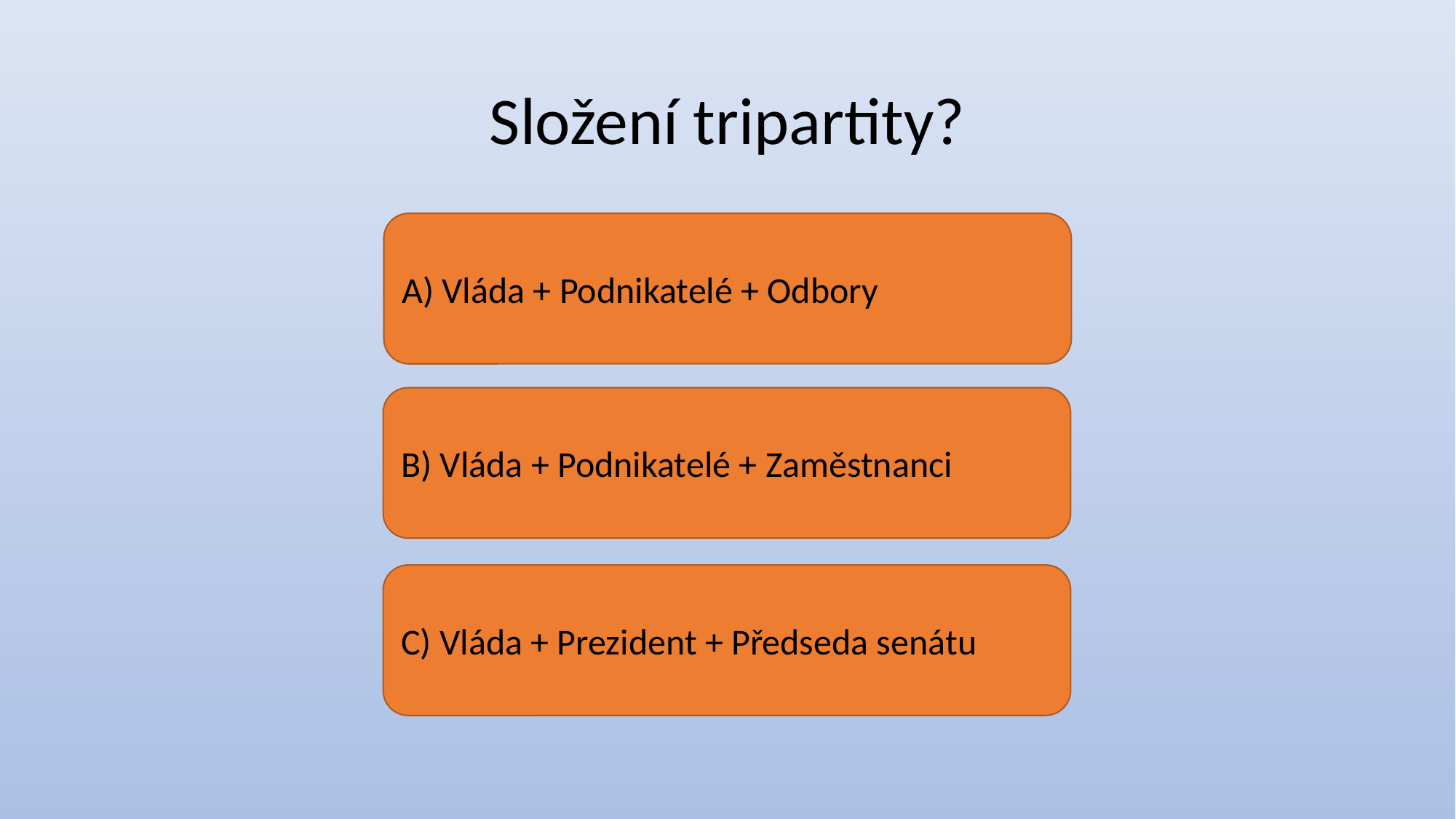

# Složení tripartity?
A) Vláda + Podnikatelé + Odbory
B) Vláda + Podnikatelé + Zaměstnanci
C) Vláda + Prezident + Předseda senátu